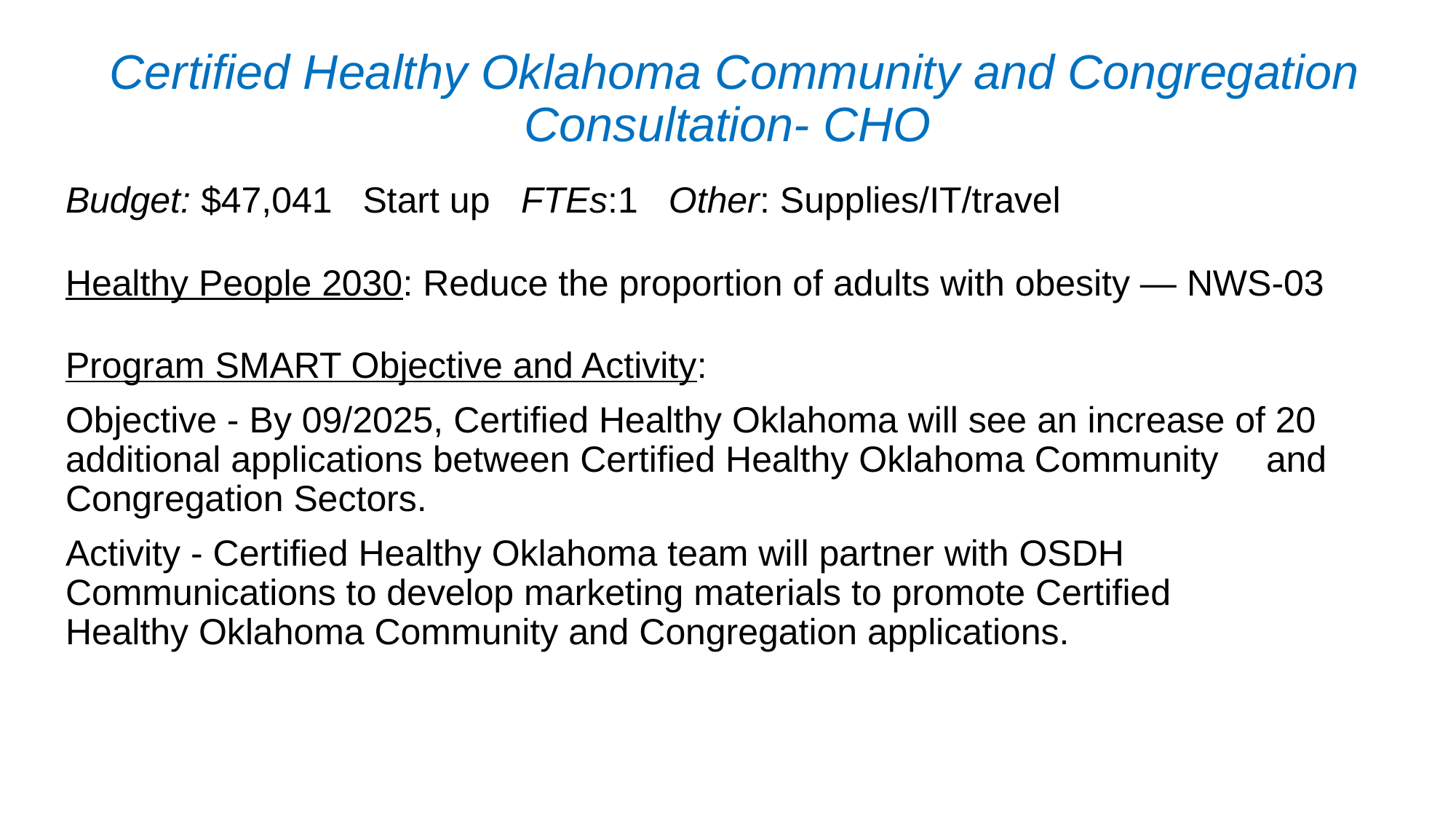

# Certified Healthy Oklahoma Community and Congregation Consultation- CHO
Budget: $47,041   Start up   FTEs:1   Other: Supplies/IT/travel

Healthy People 2030: Reduce the proportion of adults with obesity — NWS‑03

Program SMART Objective and Activity:
Objective - By 09/2025, Certified Healthy Oklahoma will see an increase of 20 	additional applications between Certified Healthy Oklahoma Community 	and Congregation Sectors.
Activity - Certified Healthy Oklahoma team will partner with OSDH 	Communications to develop marketing materials to promote Certified 	Healthy Oklahoma Community and Congregation applications.